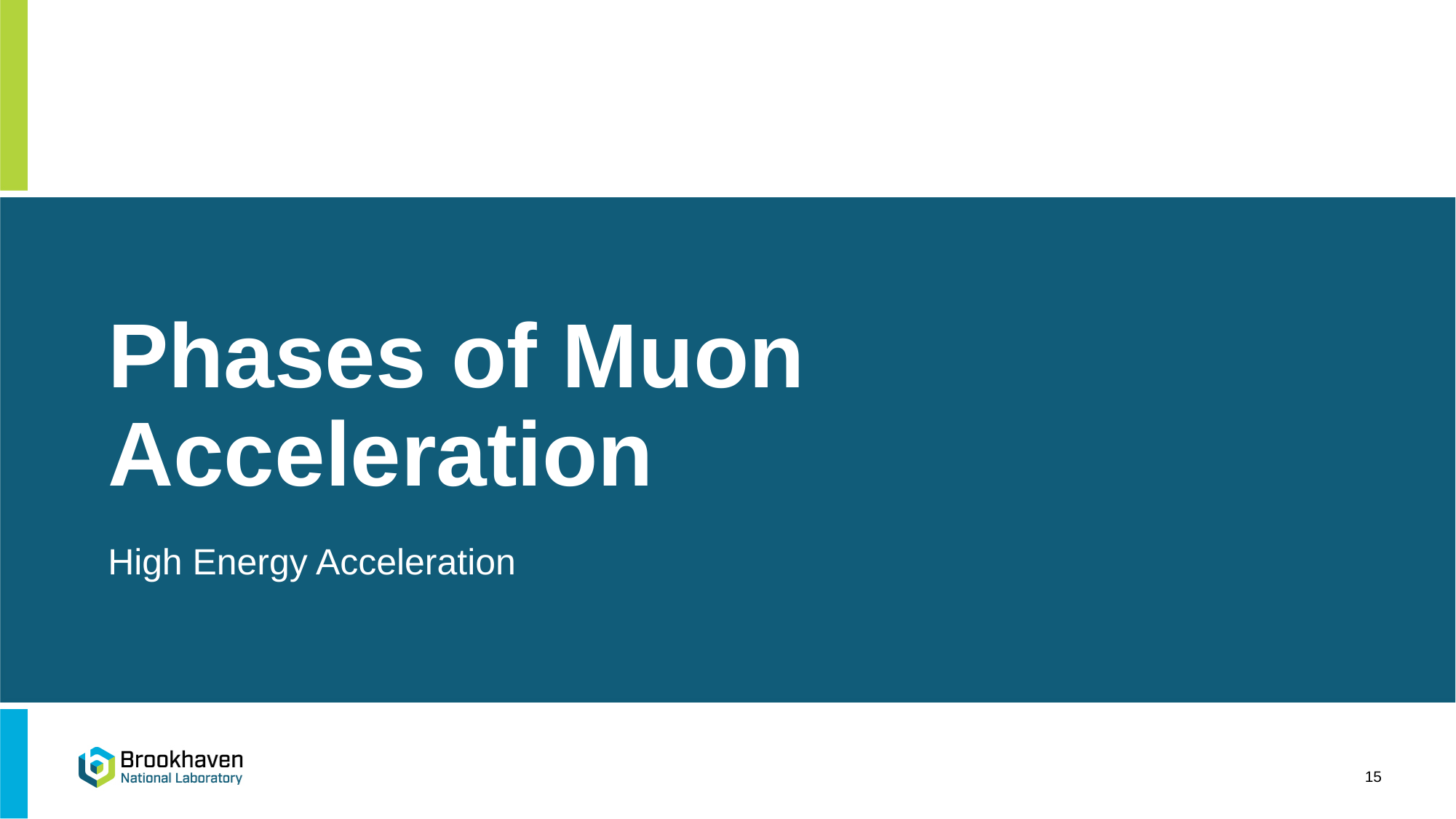

# Phases of Muon Acceleration
High Energy Acceleration
15